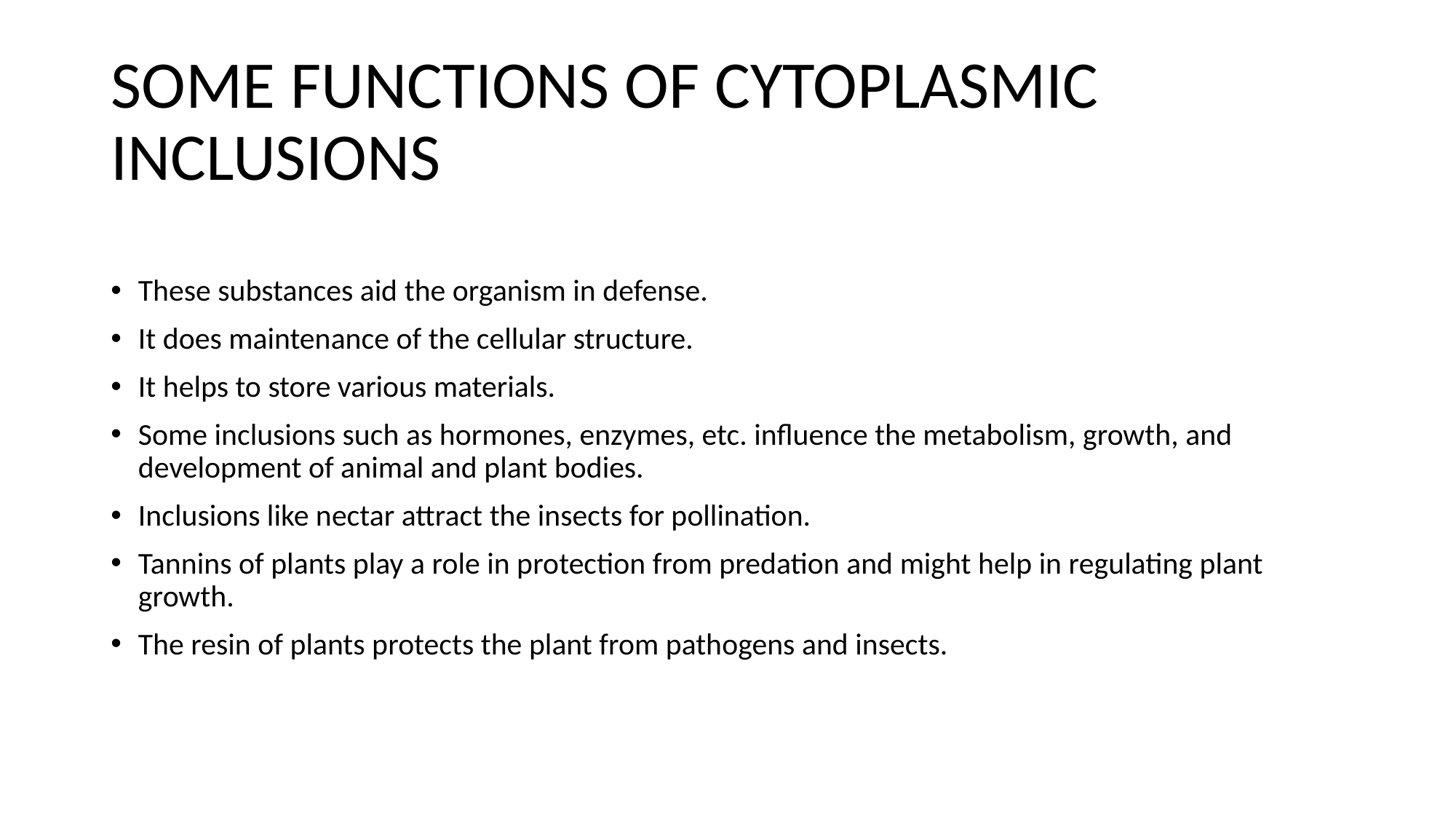

# SOME FUNCTIONS OF CYTOPLASMIC INCLUSIONS

These substances aid the organism in defense.
It does maintenance of the cellular structure.
It helps to store various materials.
Some inclusions such as hormones, enzymes, etc. influence the metabolism, growth, and development of animal and plant bodies.
Inclusions like nectar attract the insects for pollination.
Tannins of plants play a role in protection from predation and might help in regulating plant growth.
The resin of plants protects the plant from pathogens and insects.